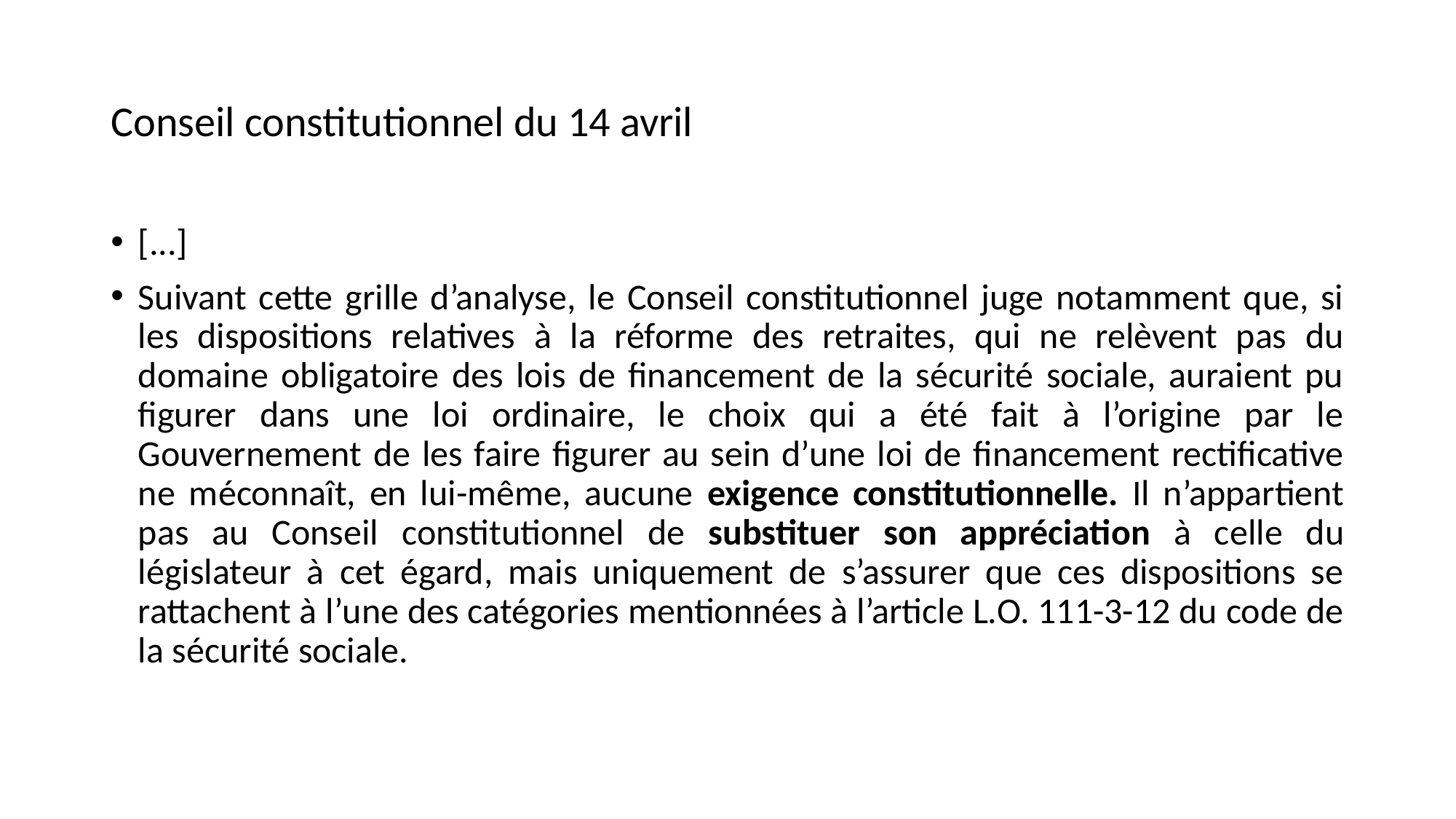

# Conseil constitutionnel du 14 avril
[...]
Suivant cette grille d’analyse, le Conseil constitutionnel juge notamment que, si les dispositions relatives à la réforme des retraites, qui ne relèvent pas du domaine obligatoire des lois de financement de la sécurité sociale, auraient pu figurer dans une loi ordinaire, le choix qui a été fait à l’origine par le Gouvernement de les faire figurer au sein d’une loi de financement rectificative ne méconnaît, en lui-même, aucune exigence constitutionnelle. Il n’appartient pas au Conseil constitutionnel de substituer son appréciation à celle du législateur à cet égard, mais uniquement de s’assurer que ces dispositions se rattachent à l’une des catégories mentionnées à l’article L.O. 111-3-12 du code de la sécurité sociale.